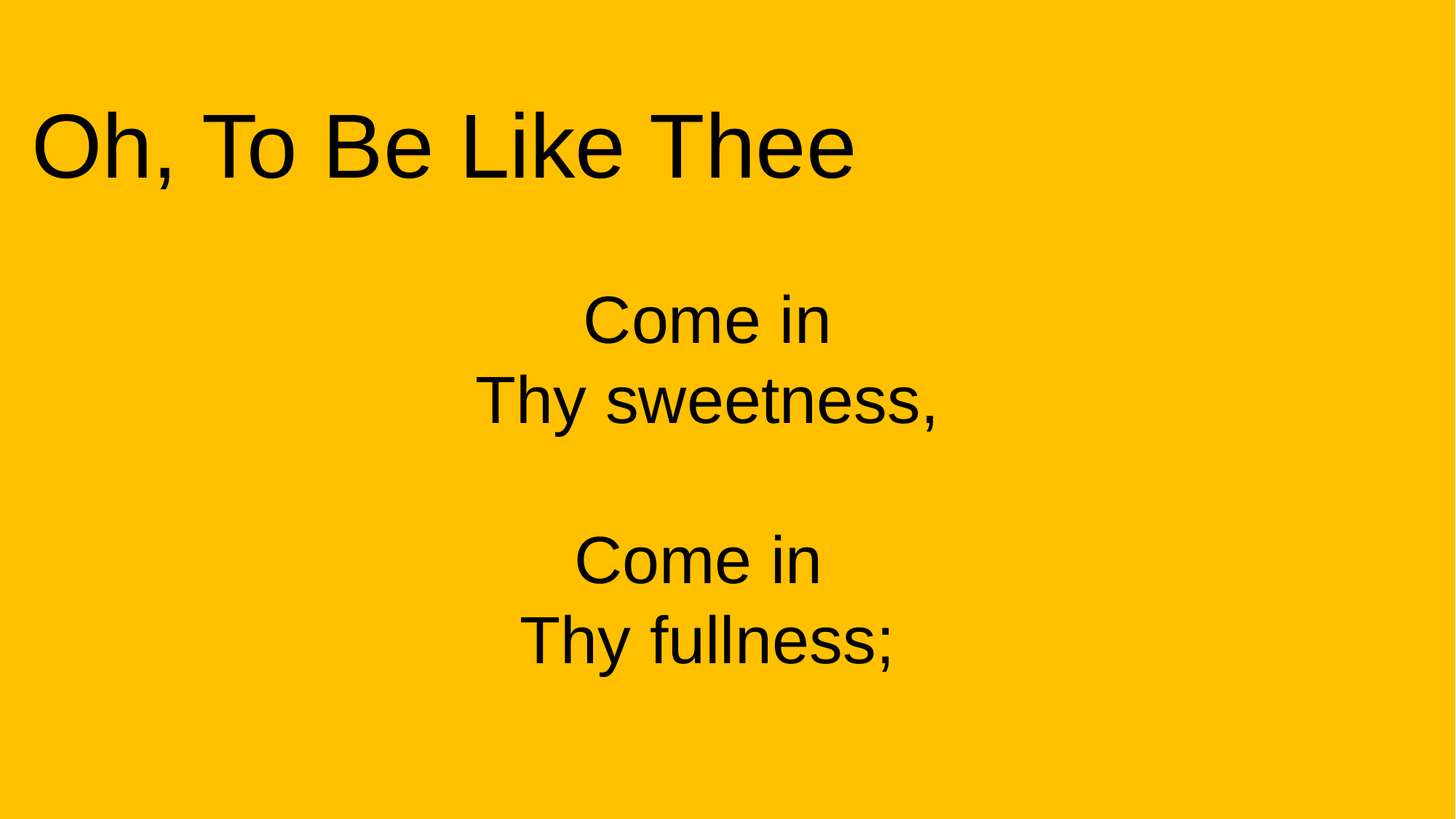

Oh, To Be Like Thee

Come in
Thy sweetness,

Come in
Thy fullness;